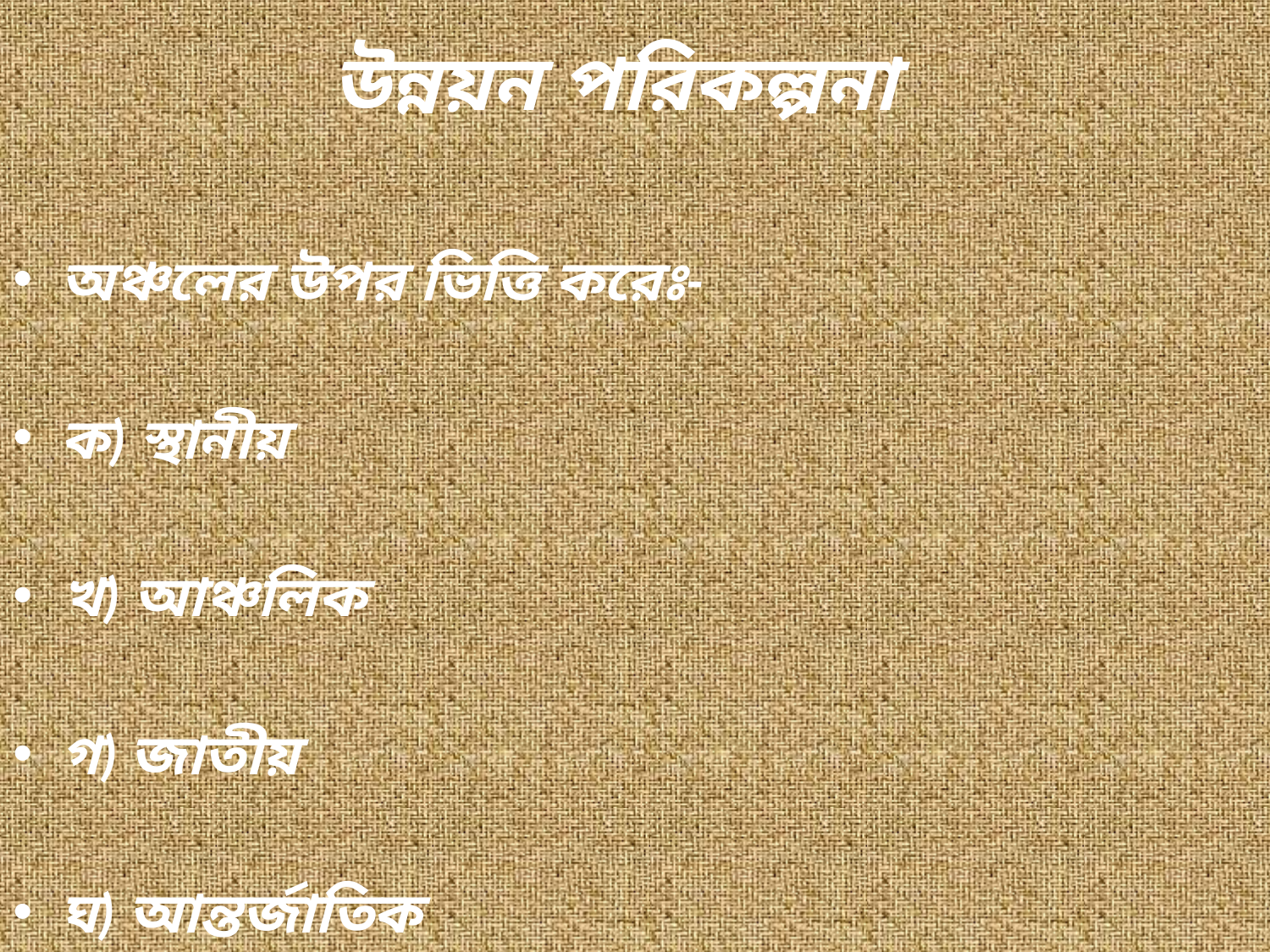

# উন্নয়ন পরিকল্পনা

অঞ্চলের উপর ভিত্তি করেঃ-

ক) স্থানীয়

খ) আঞ্চলিক

গ) জাতীয়

ঘ) আন্তর্জাতিক